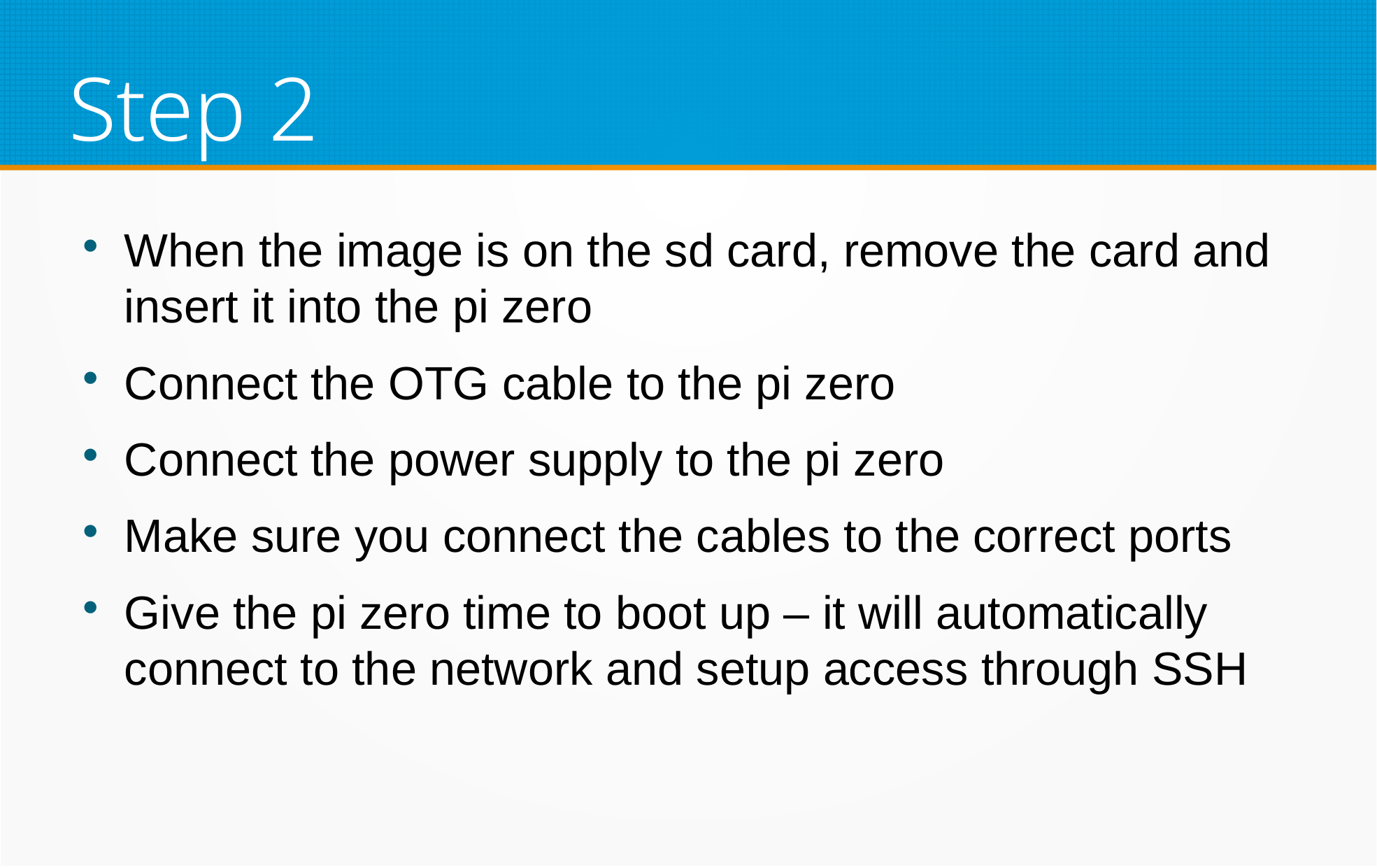

Step 2
When the image is on the sd card, remove the card and insert it into the pi zero
Connect the OTG cable to the pi zero
Connect the power supply to the pi zero
Make sure you connect the cables to the correct ports
Give the pi zero time to boot up – it will automatically connect to the network and setup access through SSH